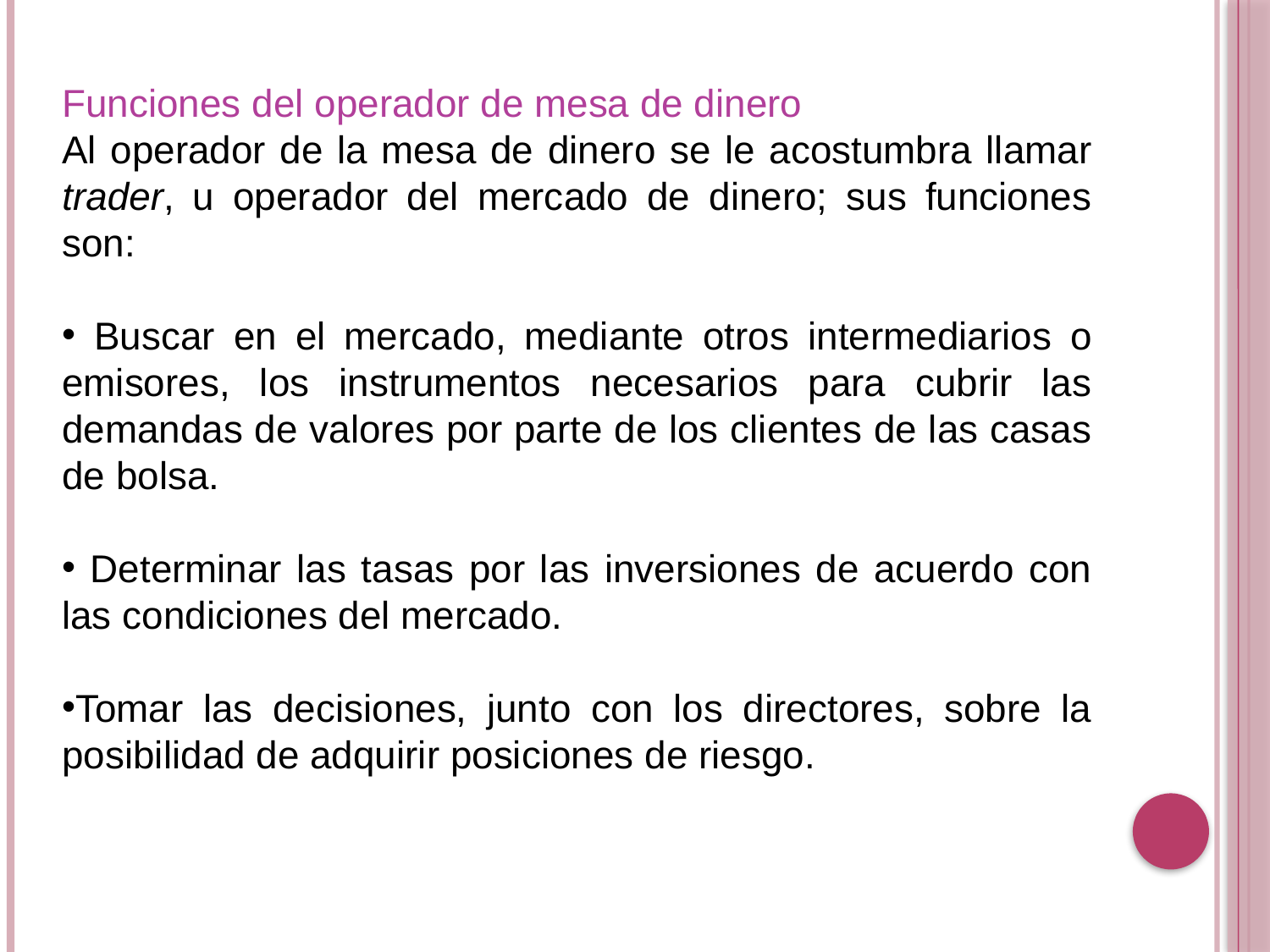

Funciones del operador de mesa de dinero
Al operador de la mesa de dinero se le acostumbra llamar trader, u operador del mercado de dinero; sus funciones son:

 Buscar en el mercado, mediante otros intermediarios o emisores, los instrumentos necesarios para cubrir las demandas de valores por parte de los clientes de las casas de bolsa.

 Determinar las tasas por las inversiones de acuerdo con las condiciones del mercado.

Tomar las decisiones, junto con los directores, sobre la posibilidad de adquirir posiciones de riesgo.